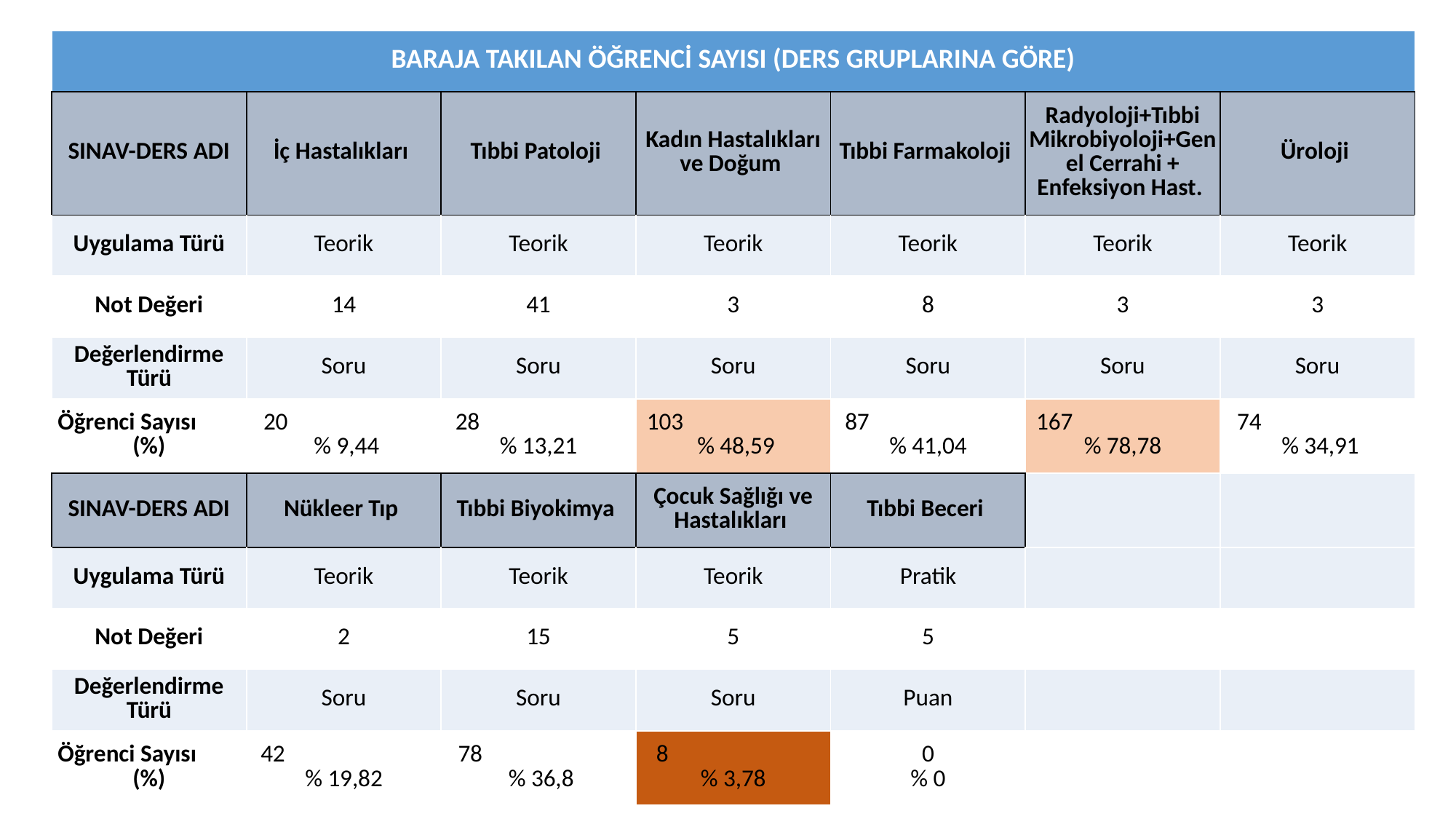

| BARAJA TAKILAN ÖĞRENCİ SAYISI (DERS GRUPLARINA GÖRE) |  |  |  |  |  |  |
| --- | --- | --- | --- | --- | --- | --- |
| SINAV-DERS ADI | İç Hastalıkları | Tıbbi Patoloji | Kadın Hastalıkları ve Doğum | Tıbbi Farmakoloji | Radyoloji+Tıbbi Mikrobiyoloji+Genel Cerrahi + Enfeksiyon Hast. | Üroloji |
| Uygulama Türü | Teorik | Teorik | Teorik | Teorik | Teorik | Teorik |
| Not Değeri | 14 | 41 | 3 | 8 | 3 | 3 |
| Değerlendirme Türü | Soru | Soru | Soru | Soru | Soru | Soru |
| Öğrenci Sayısı (%) | 20 % 9,44 | 28 % 13,21 | 103 % 48,59 | 87 % 41,04 | 167 % 78,78 | 74 % 34,91 |
| SINAV-DERS ADI | Nükleer Tıp | Tıbbi Biyokimya | Çocuk Sağlığı ve Hastalıkları | Tıbbi Beceri |  |  |
| Uygulama Türü | Teorik | Teorik | Teorik | Pratik |  |  |
| Not Değeri | 2 | 15 | 5 | 5 |  |  |
| Değerlendirme Türü | Soru | Soru | Soru | Puan |  |  |
| Öğrenci Sayısı (%) | 42 % 19,82 | 78 % 36,8 | 8 % 3,78 | 0 % 0 |  |  |